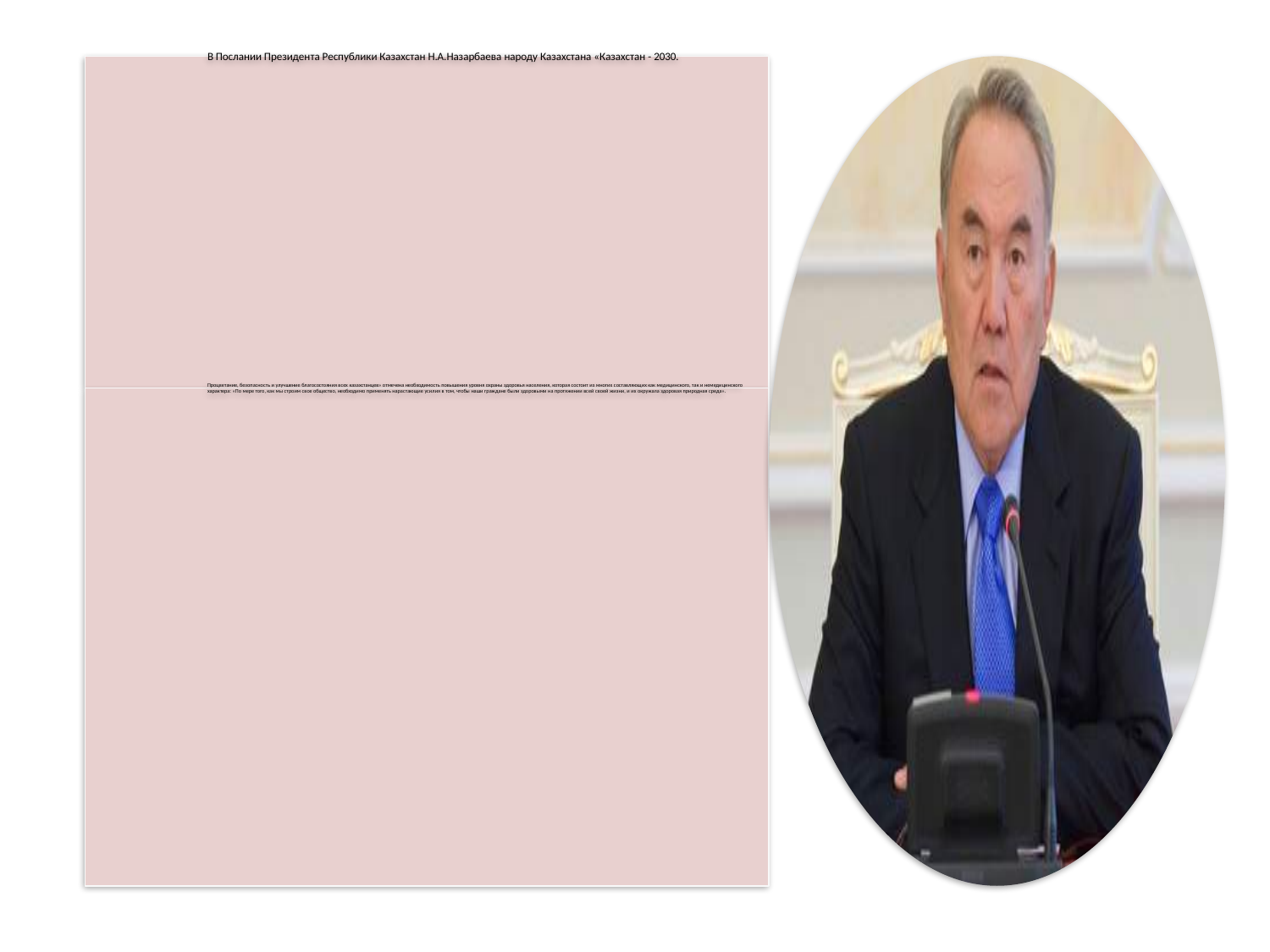

В Послании Президента Республики Казахстан Н.А.Назарбаева народу Казахстана «Казахстан - 2030.
Процветание, безопасность и улучшение благосостояния всех казахстанцев» отмечена необходимость повышения уровня охраны здоровья населения, которая состоит из многих составляющих как медицинского, так и немедицинского характера: «По мере того, как мы строим свое общество, необходимо применять нарастающие усилия в том, чтобы наши граждане были здоровыми на протяжении всей своей жизни, и их окружала здоровая природная среда».